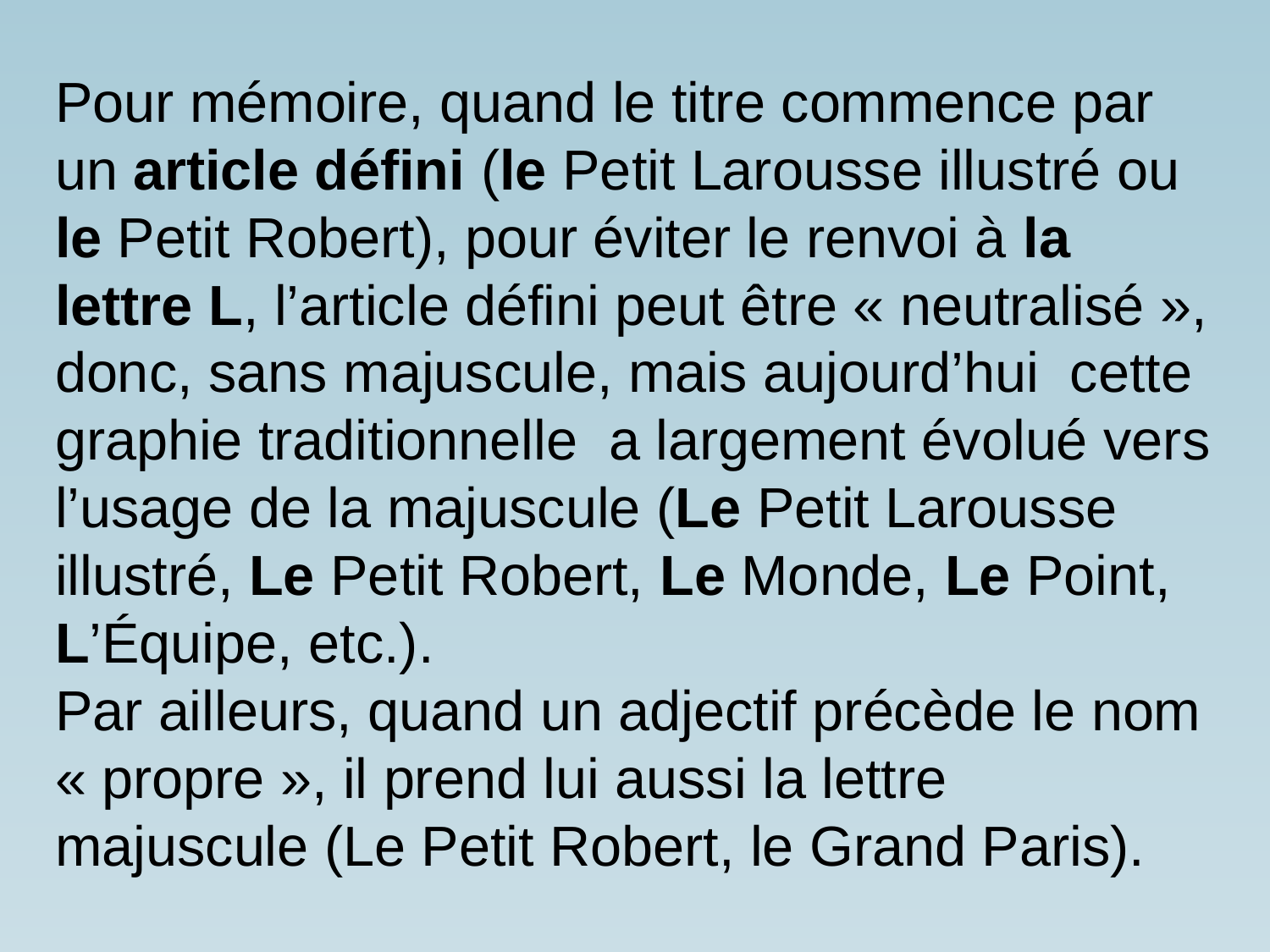

Pour mémoire, quand le titre commence par un article défini (le Petit Larousse illustré ou le Petit Robert), pour éviter le renvoi à la lettre L, l’article défini peut être « neutralisé », donc, sans majuscule, mais aujourd’hui  cette graphie traditionnelle  a largement évolué vers l’usage de la majuscule (Le Petit Larousse illustré, Le Petit Robert, Le Monde, Le Point, L’Équipe, etc.).
Par ailleurs, quand un adjectif précède le nom « propre », il prend lui aussi la lettre majuscule (Le Petit Robert, le Grand Paris).